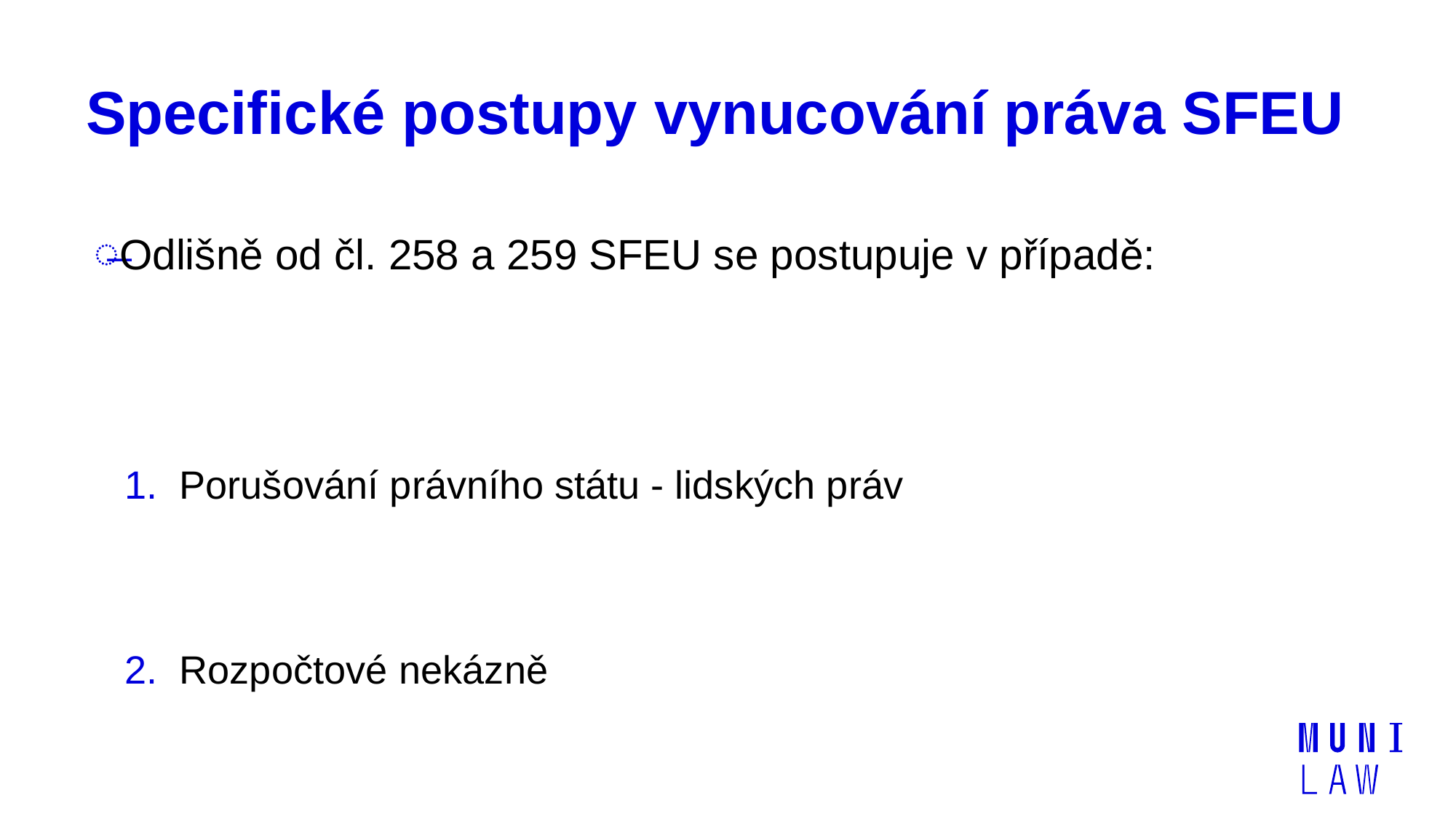

# Specifické postupy vynucování práva SFEU
Odlišně od čl. 258 a 259 SFEU se postupuje v případě:

Porušování právního státu - lidských práv

Rozpočtové nekázně